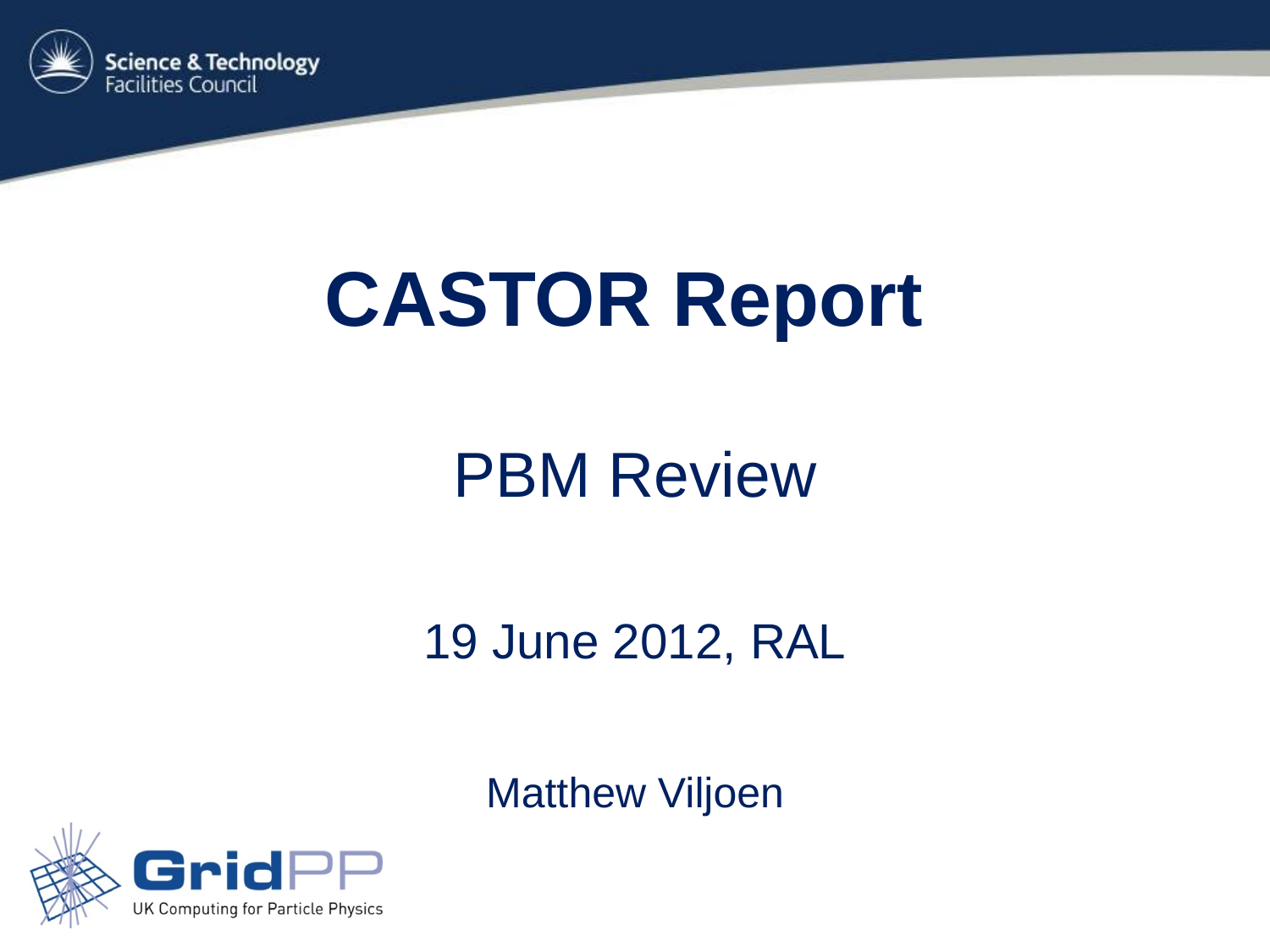

# CASTOR Report
PBM Review

19 June 2012, RAL

Matthew Viljoen